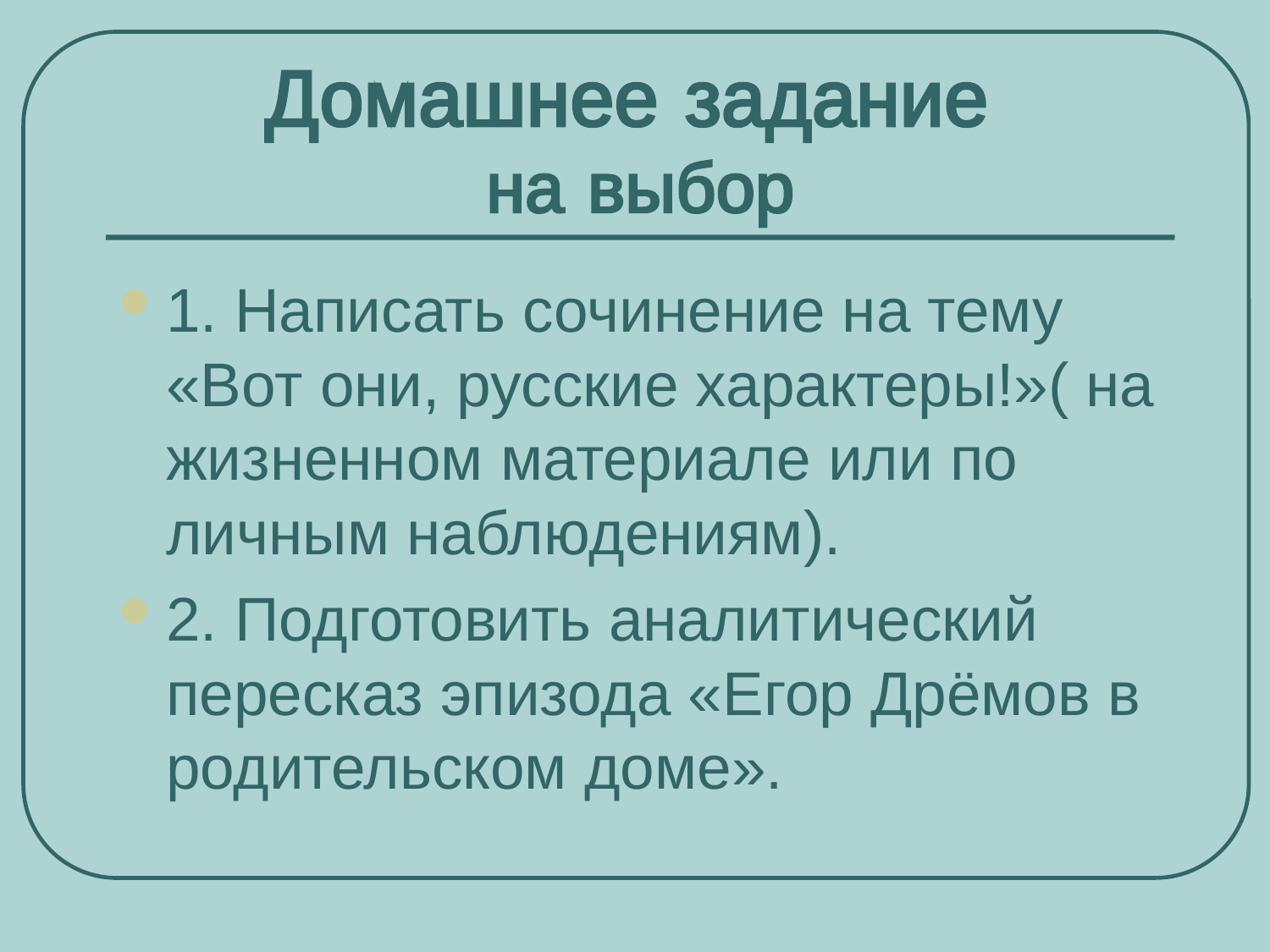

# Домашнее задание на выбор
1. Написать сочинение на тему   «Вот они, русские характеры!»( на жизненном материале или по личным наблюдениям).
2. Подготовить аналитический пересказ эпизода «Егор Дрёмов в родительском доме».